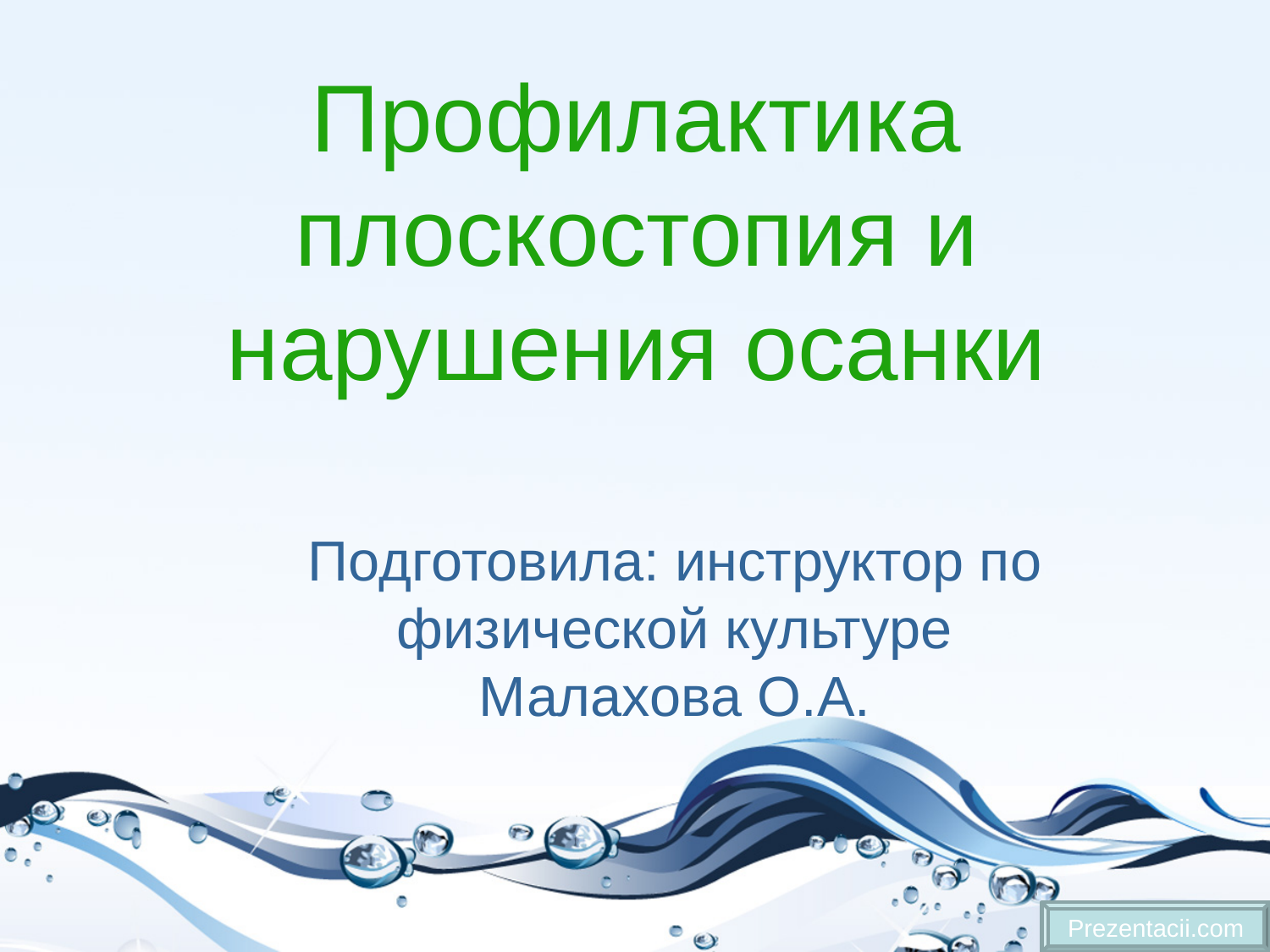

# Профилактика плоскостопия и нарушения осанки
Подготовила: инструктор по физической культуре Малахова О.А.
Prezentacii.com